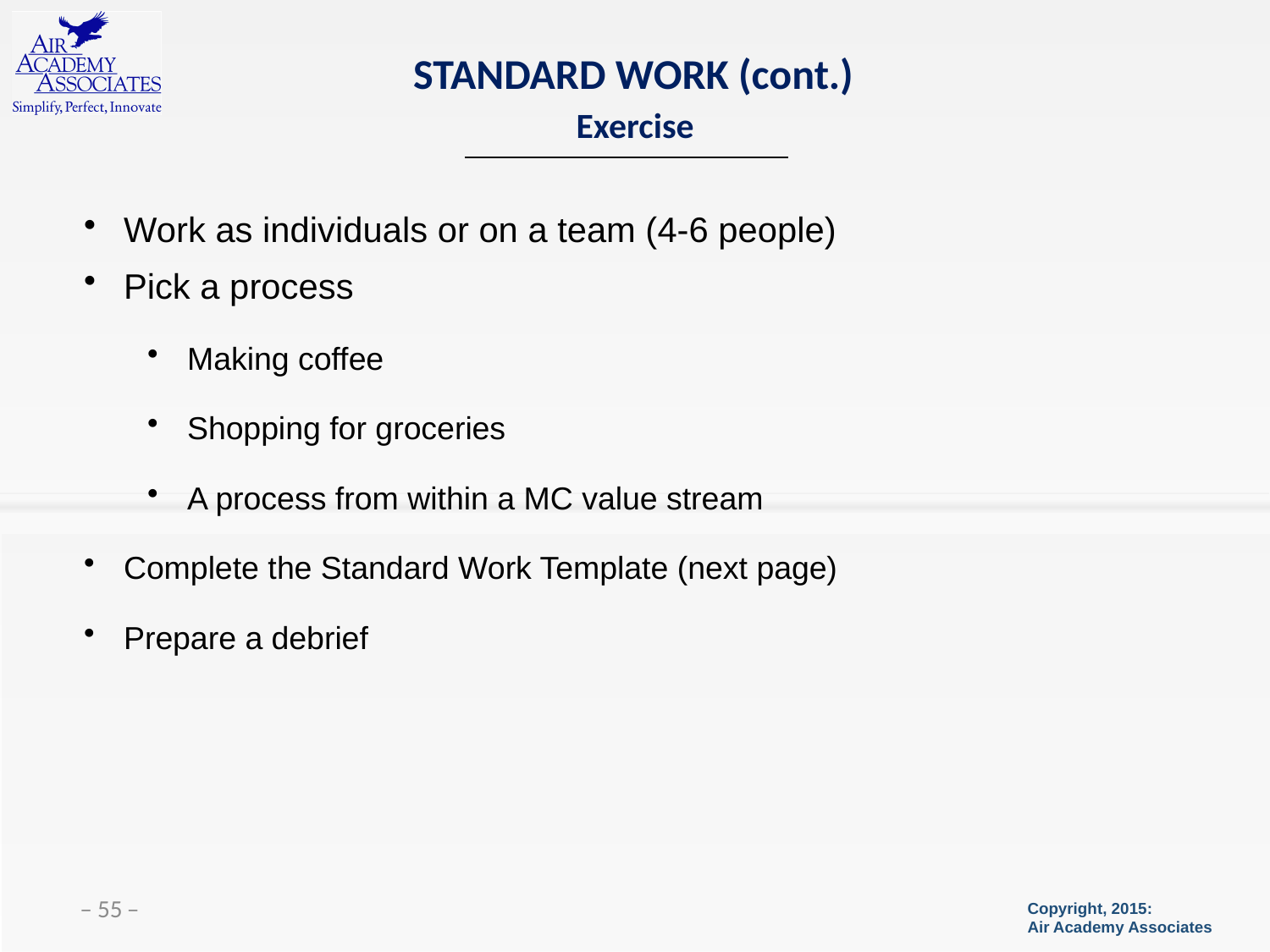

# STANDARD WORK (cont.)
Exercise

Work as individuals or on a team (4-6 people)
Pick a process
Making coffee
Shopping for groceries
A process from within a MC value stream
Complete the Standard Work Template (next page)
Prepare a debrief

 ̶  55  ̶